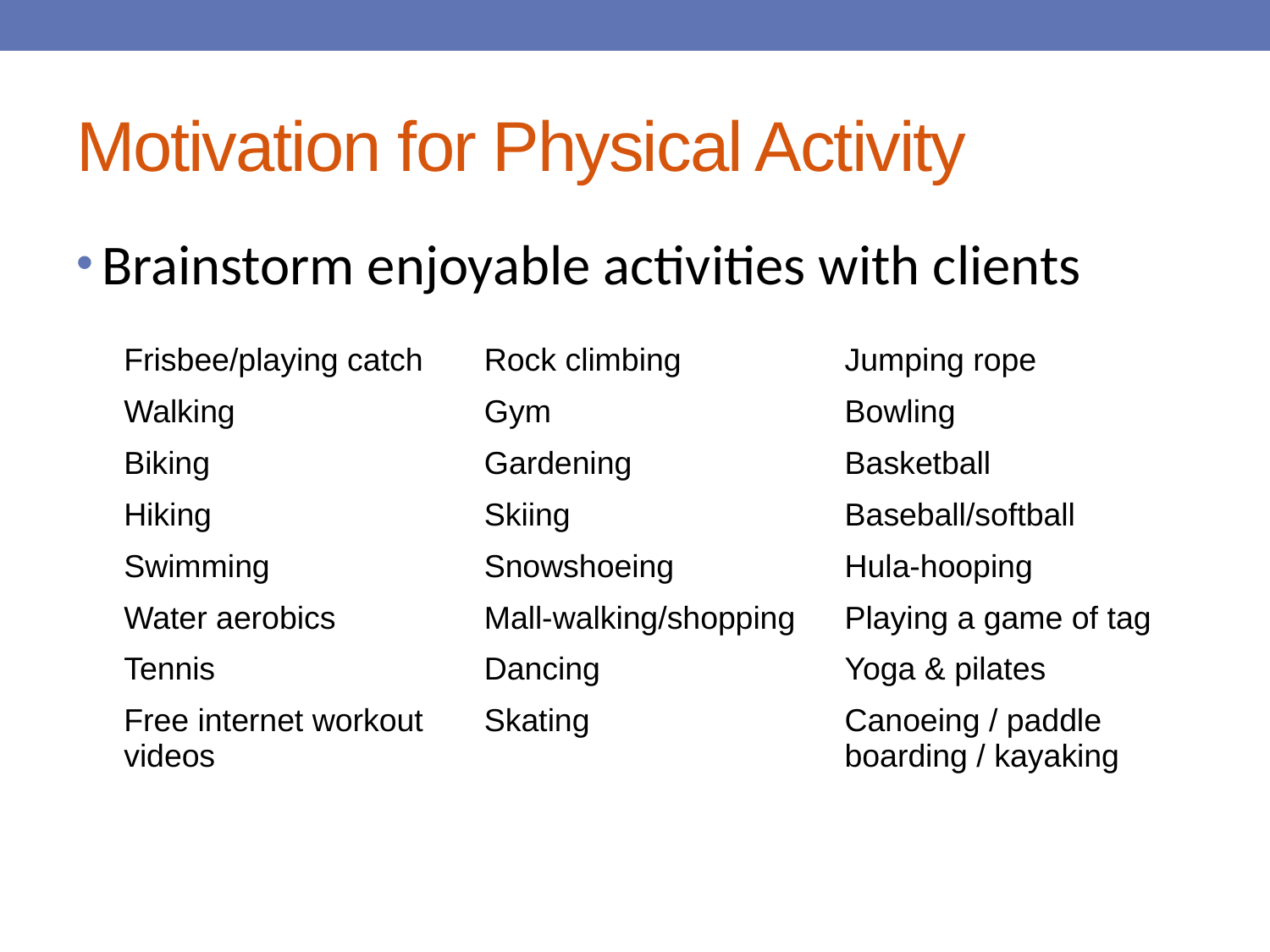

# Motivation for Physical Activity
Brainstorm enjoyable activities with clients
| Frisbee/playing catch | Rock climbing | Jumping rope |
| --- | --- | --- |
| Walking | Gym | Bowling |
| Biking | Gardening | Basketball |
| Hiking | Skiing | Baseball/softball |
| Swimming | Snowshoeing | Hula-hooping |
| Water aerobics | Mall-walking/shopping | Playing a game of tag |
| Tennis | Dancing | Yoga & pilates |
| Free internet workout videos | Skating | Canoeing / paddle boarding / kayaking |